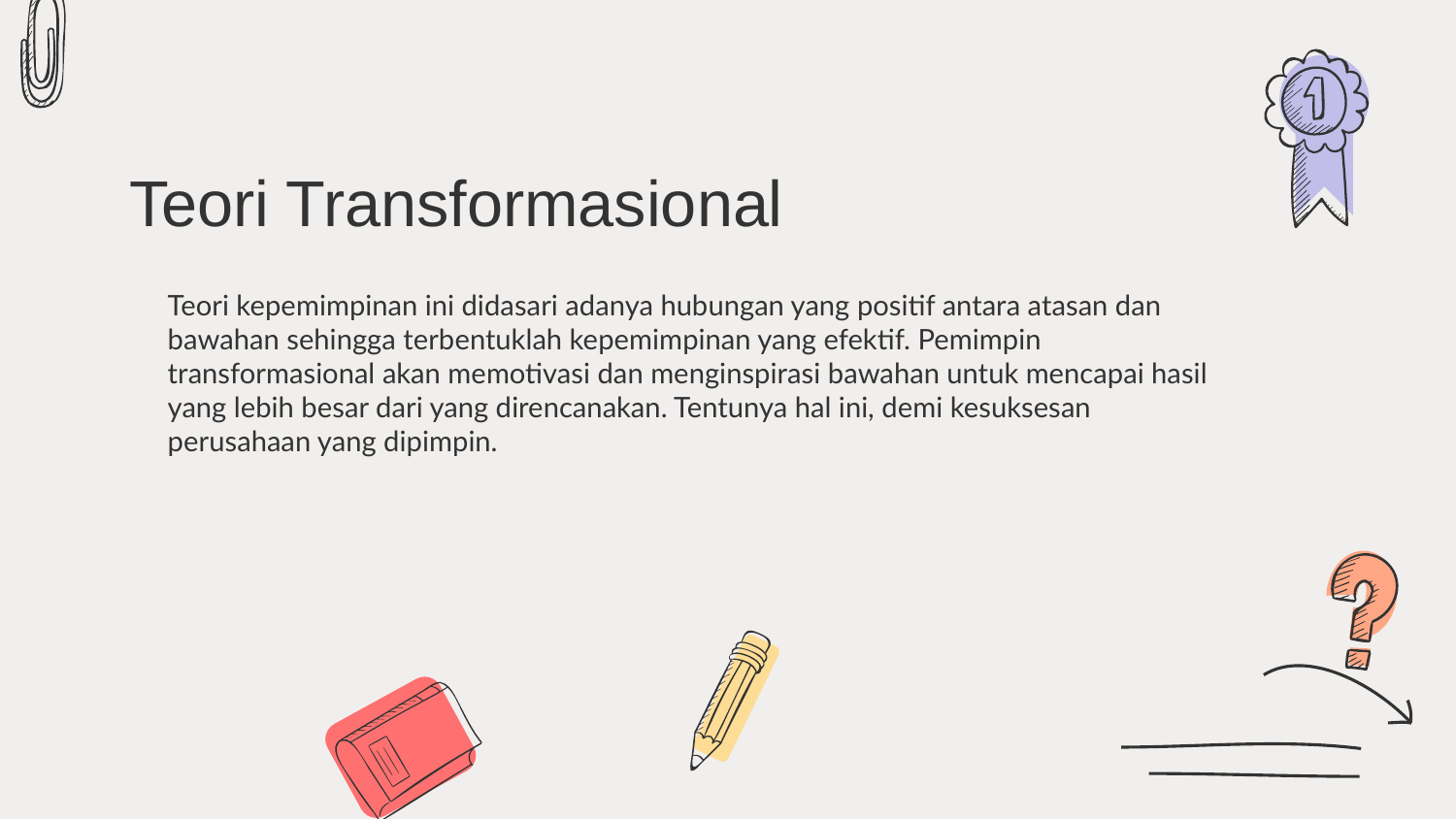

# Teori Transformasional
Teori kepemimpinan ini didasari adanya hubungan yang positif antara atasan dan bawahan sehingga terbentuklah kepemimpinan yang efektif. Pemimpin transformasional akan memotivasi dan menginspirasi bawahan untuk mencapai hasil yang lebih besar dari yang direncanakan. Tentunya hal ini, demi kesuksesan perusahaan yang dipimpin.